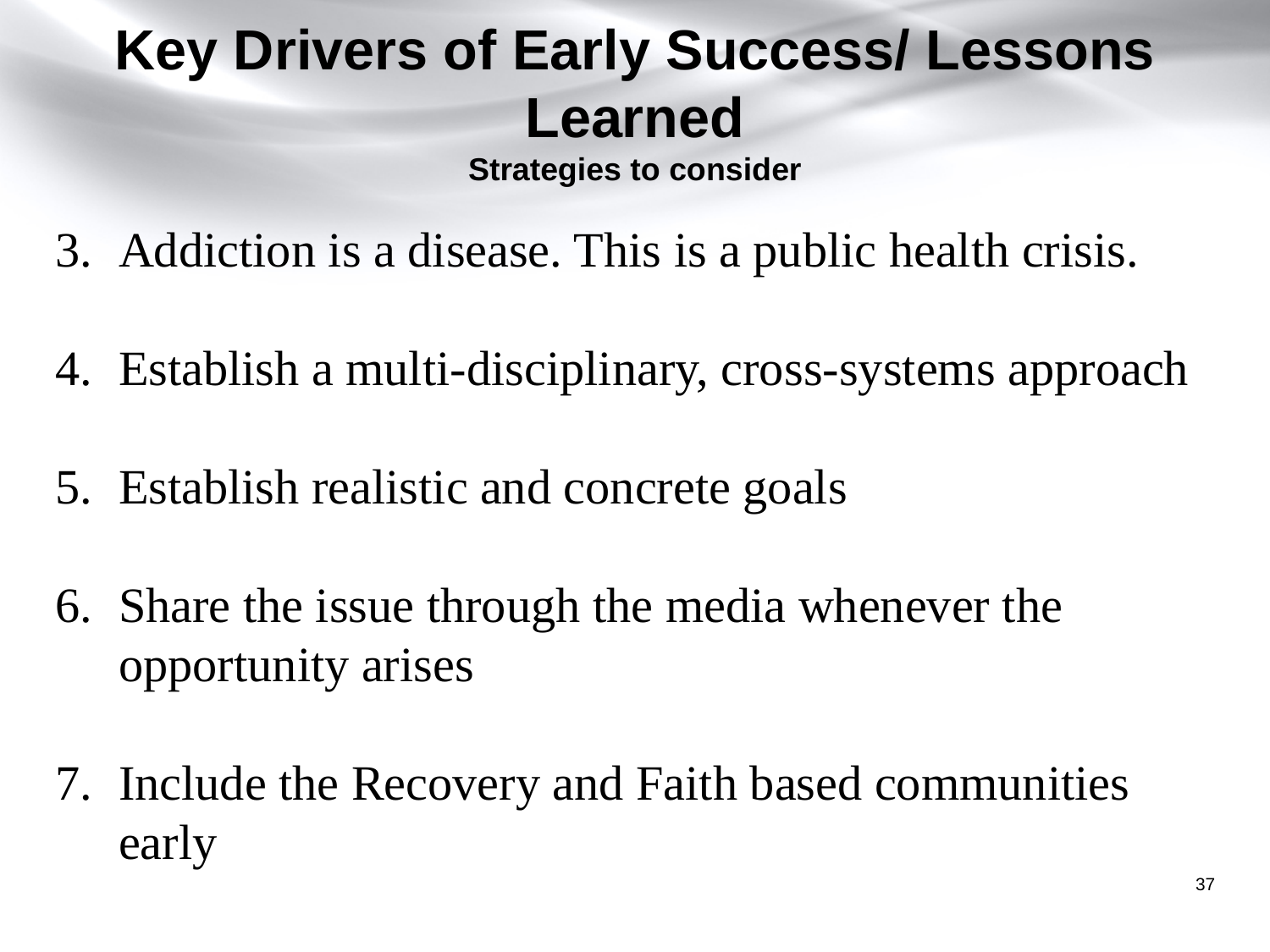

# Key Drivers of Early Success/ Lessons Learned Strategies to consider
Addiction is a disease. This is a public health crisis.

Establish a multi-disciplinary, cross-systems approach

Establish realistic and concrete goals

Share the issue through the media whenever the opportunity arises

Include the Recovery and Faith based communities early

37